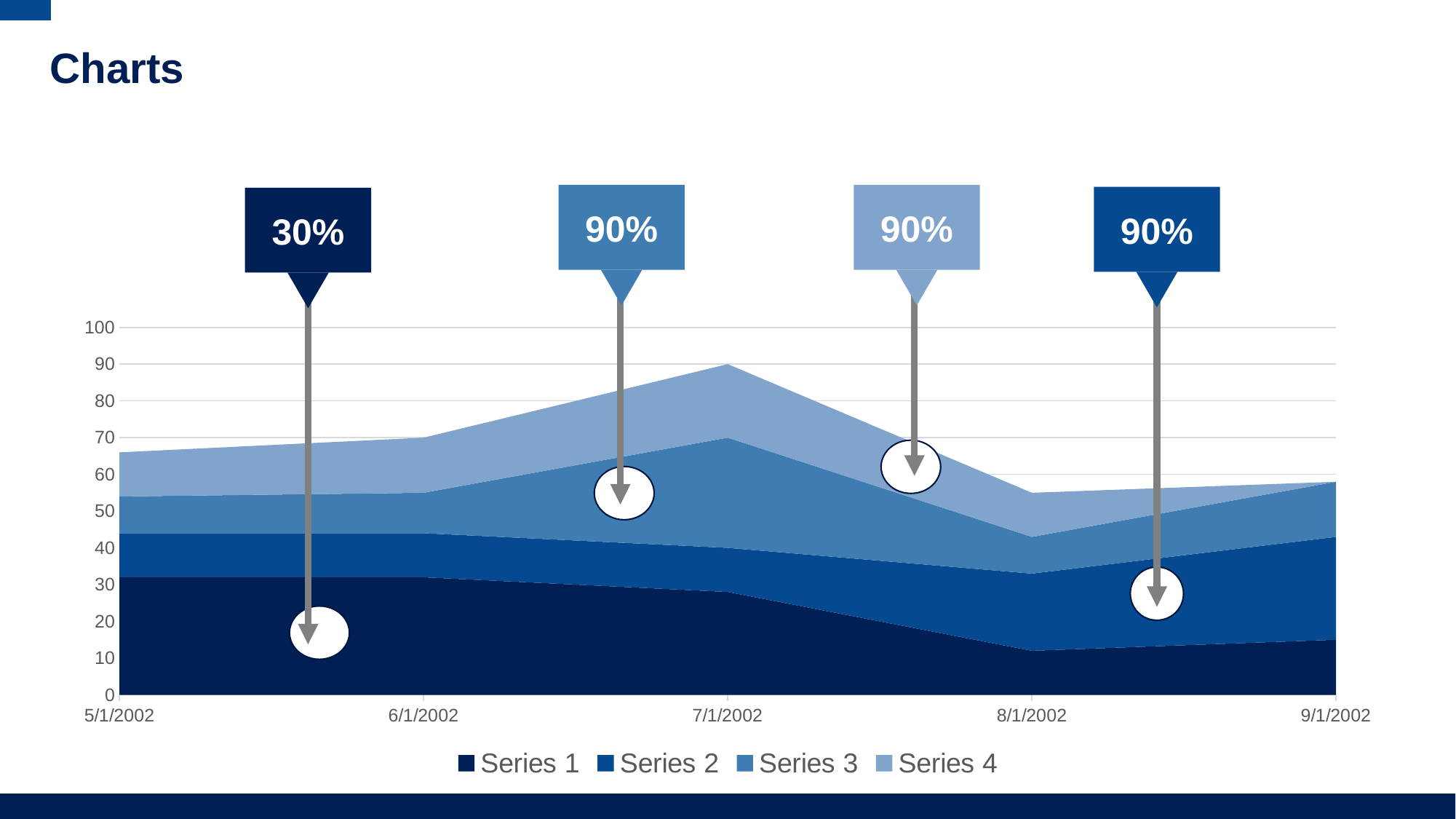

# Charts
90%

90%

90%

30%

### Chart

| Category | Series 1 | Series 2 | Series 3 | Series 4 |
|---|---|---|---|---|
| 37377 | 32.0 | 12.0 | 10.0 | 12.0 |
| 37408 | 32.0 | 12.0 | 11.0 | 15.0 |
| 37438 | 28.0 | 12.0 | 30.0 | 20.0 |
| 37469 | 12.0 | 21.0 | 10.0 | 12.0 |
| 37500 | 15.0 | 28.0 | 15.0 | None |